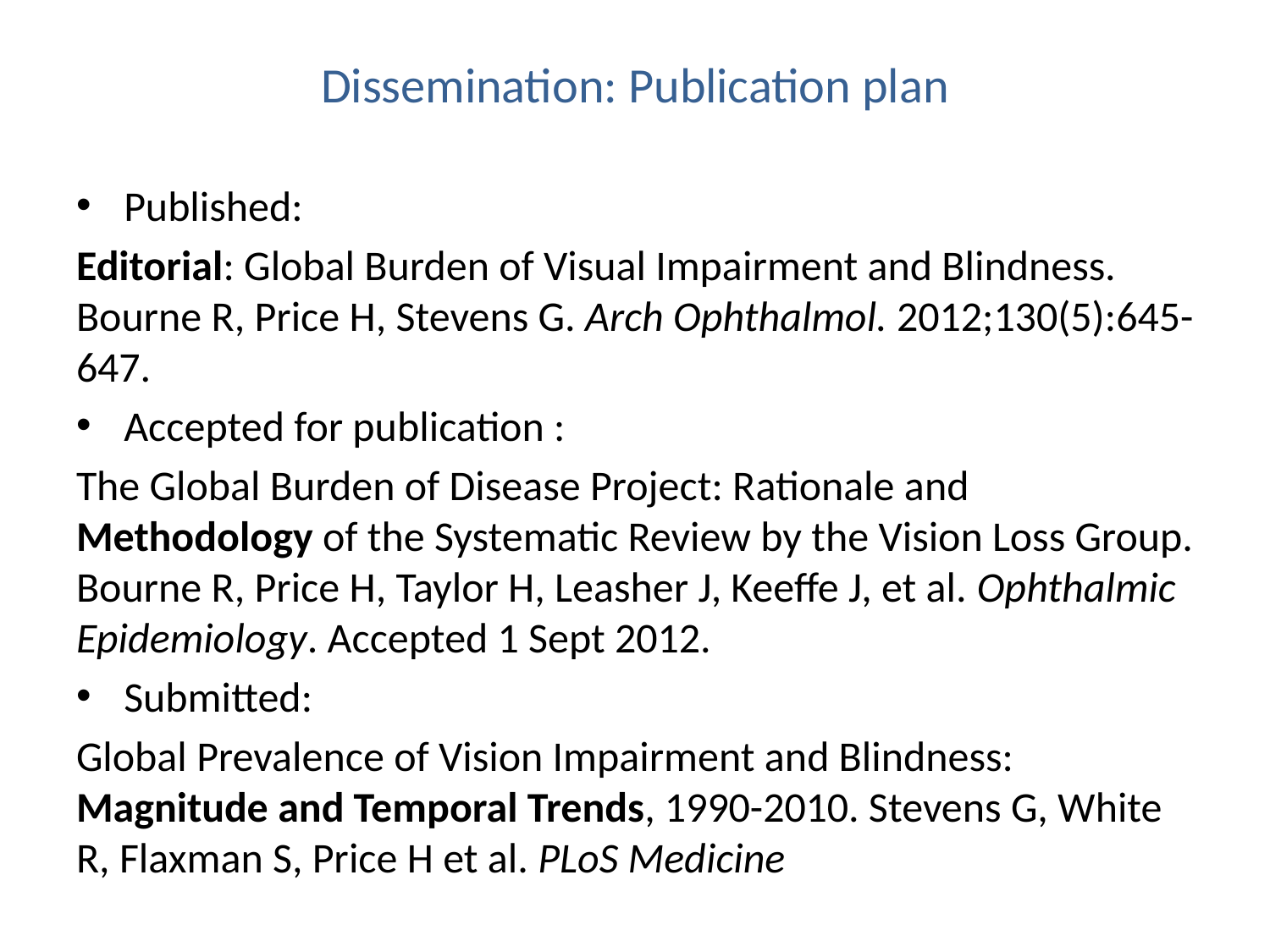

# Dissemination: Publication plan
Published:
Editorial: Global Burden of Visual Impairment and Blindness. Bourne R, Price H, Stevens G. Arch Ophthalmol. 2012;130(5):645-647.
Accepted for publication :
The Global Burden of Disease Project: Rationale and Methodology of the Systematic Review by the Vision Loss Group. Bourne R, Price H, Taylor H, Leasher J, Keeffe J, et al. Ophthalmic Epidemiology. Accepted 1 Sept 2012.
Submitted:
Global Prevalence of Vision Impairment and Blindness: Magnitude and Temporal Trends, 1990-2010. Stevens G, White R, Flaxman S, Price H et al. PLoS Medicine